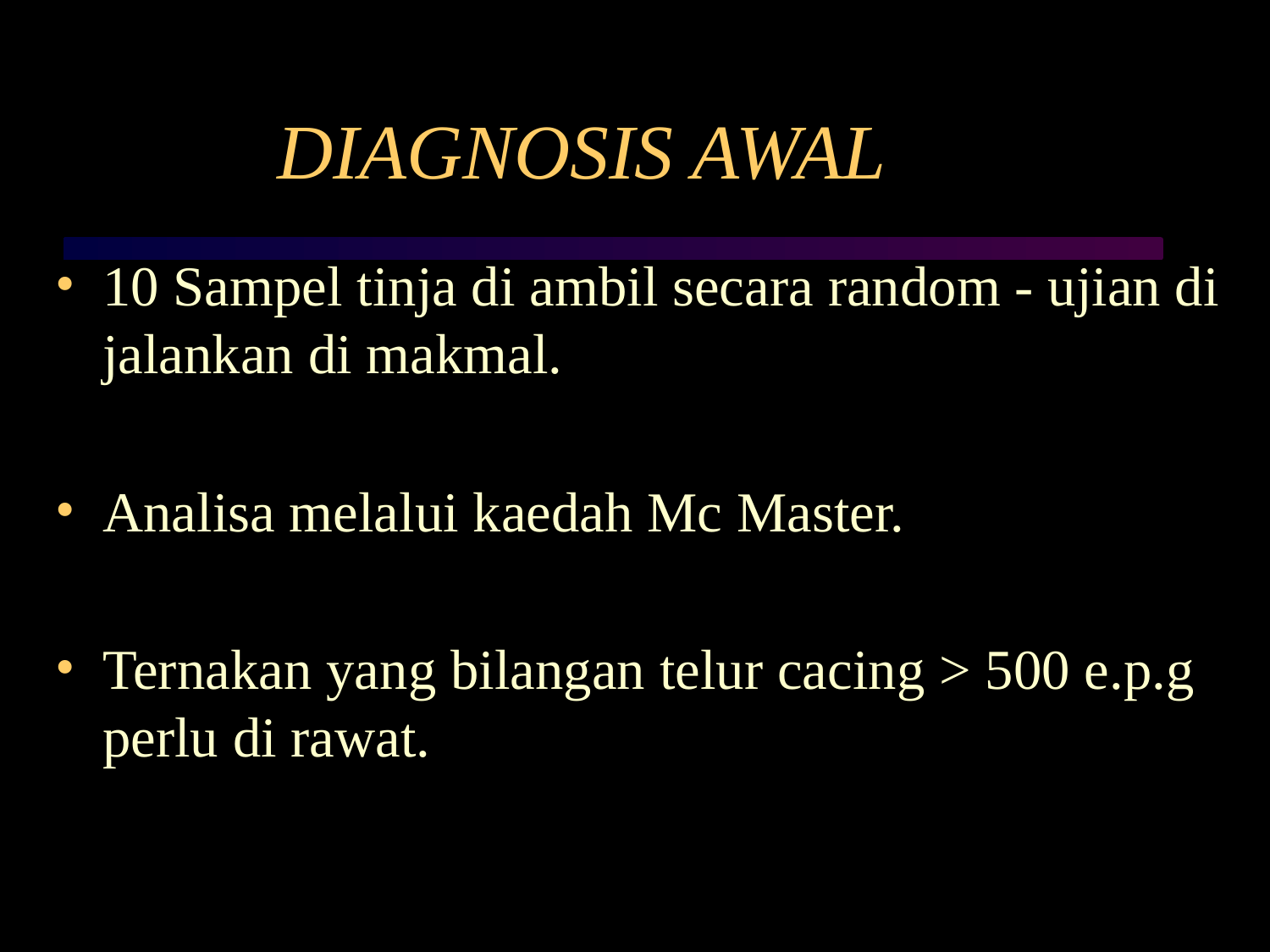

# DIAGNOSIS AWAL
10 Sampel tinja di ambil secara random - ujian di jalankan di makmal.

Analisa melalui kaedah Mc Master.

Ternakan yang bilangan telur cacing > 500 e.p.g perlu di rawat.